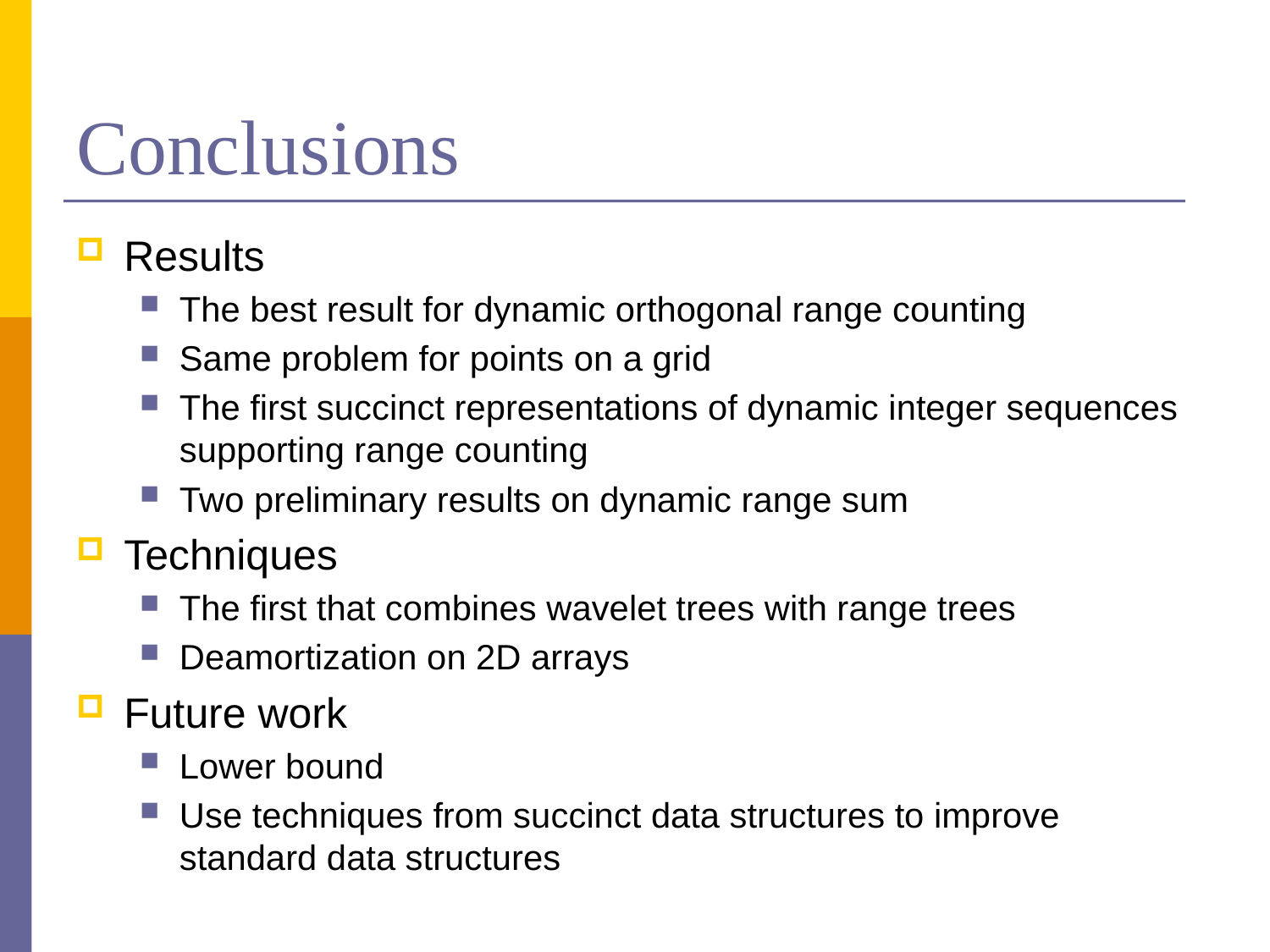

# Conclusions
Results
The best result for dynamic orthogonal range counting
Same problem for points on a grid
The first succinct representations of dynamic integer sequences supporting range counting
Two preliminary results on dynamic range sum
Techniques
The first that combines wavelet trees with range trees
Deamortization on 2D arrays
Future work
Lower bound
Use techniques from succinct data structures to improve standard data structures